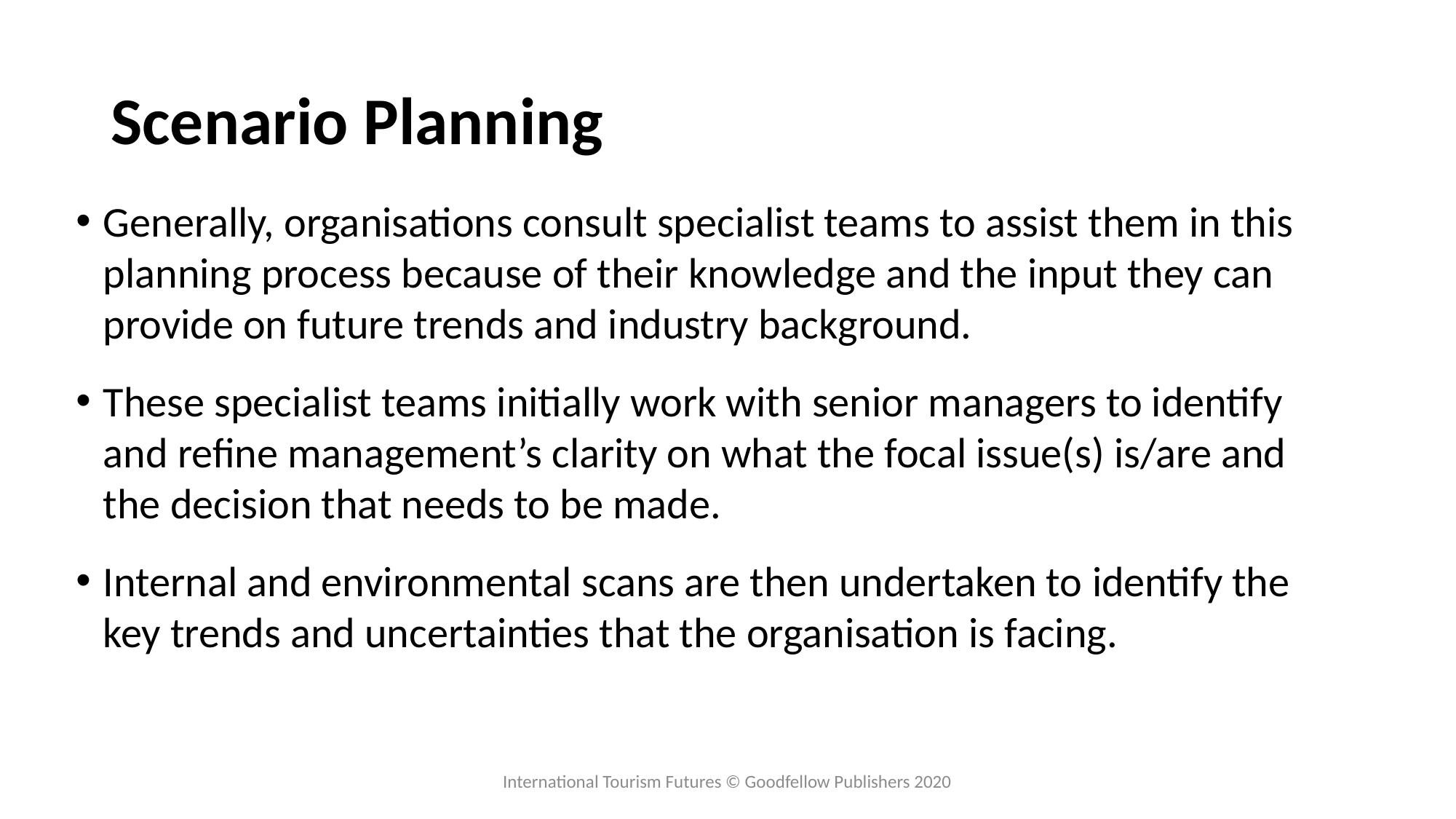

# Scenario Planning
Generally, organisations consult specialist teams to assist them in this planning process because of their knowledge and the input they can provide on future trends and industry background.
These specialist teams initially work with senior managers to identify and refine management’s clarity on what the focal issue(s) is/are and the decision that needs to be made.
Internal and environmental scans are then undertaken to identify the key trends and uncertainties that the organisation is facing.

International Tourism Futures © Goodfellow Publishers 2020